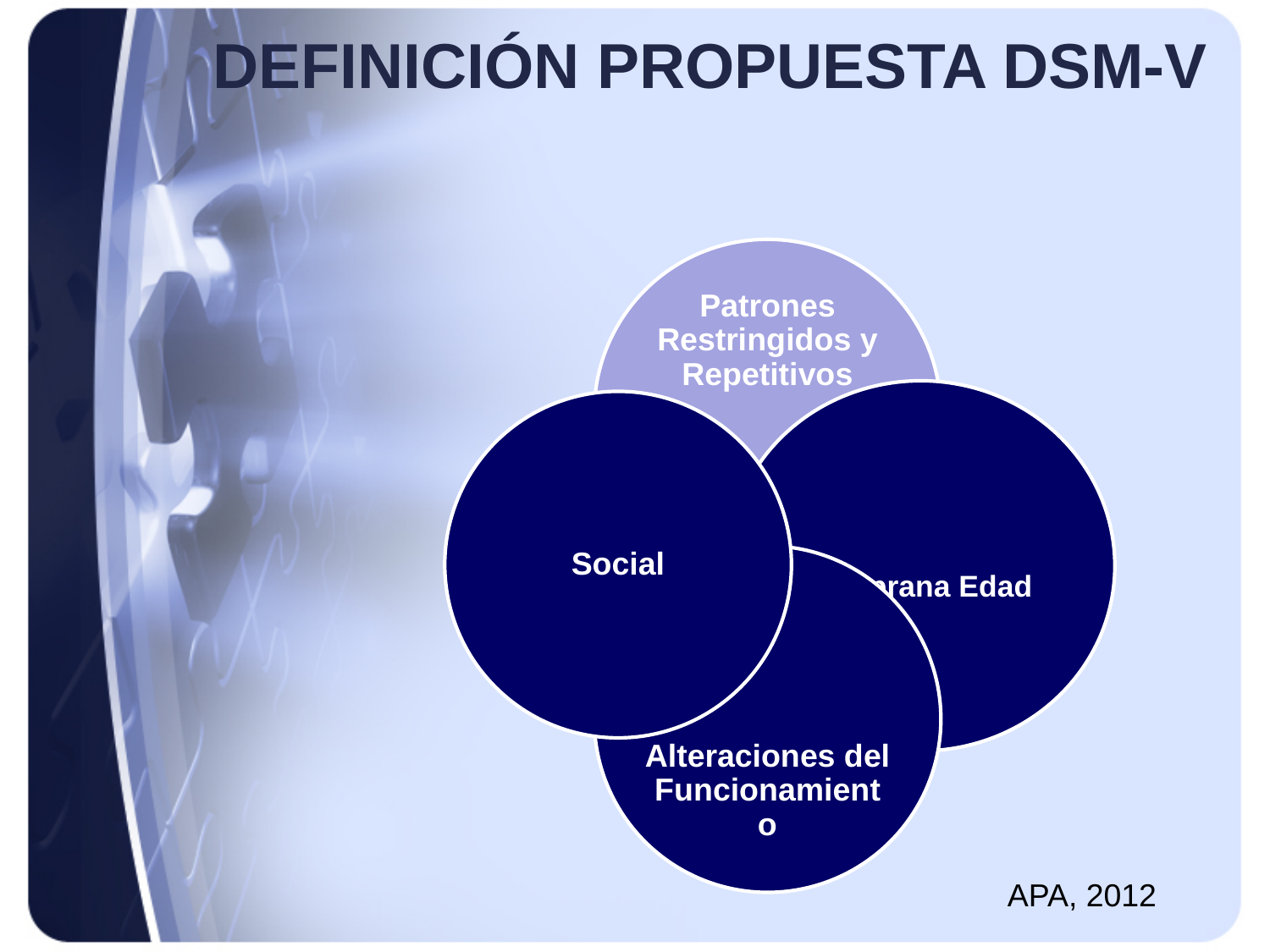

# DEFINICIÓN PROPUESTA DSM-V
Patrones Restringidos y Repetitivos

Temprana Edad
Alteraciones del Funcionamiento
Social
APA, 2012